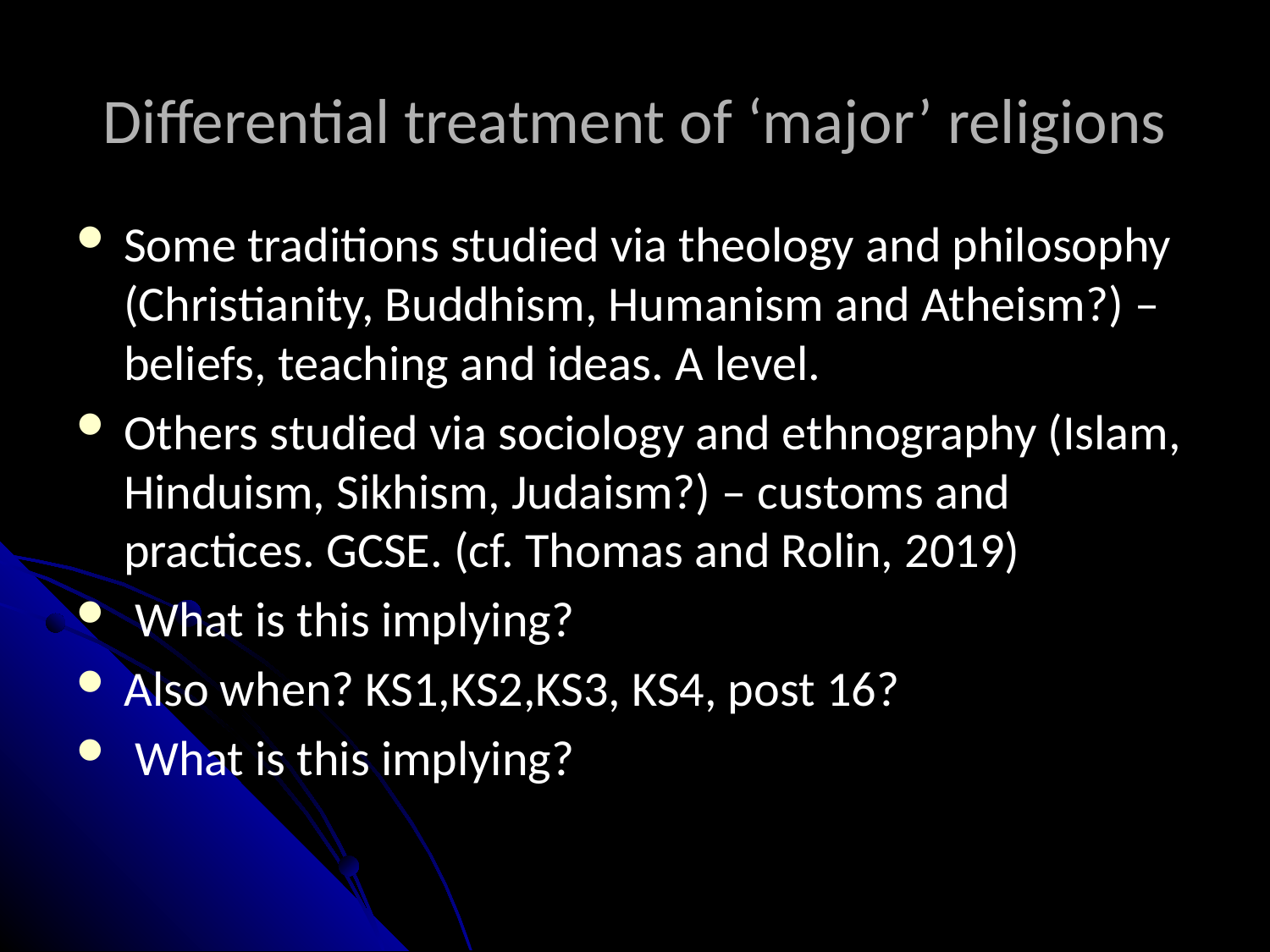

# Differential treatment of ‘major’ religions
Some traditions studied via theology and philosophy (Christianity, Buddhism, Humanism and Atheism?) – beliefs, teaching and ideas. A level.
Others studied via sociology and ethnography (Islam, Hinduism, Sikhism, Judaism?) – customs and practices. GCSE. (cf. Thomas and Rolin, 2019)
 What is this implying?
Also when? KS1,KS2,KS3, KS4, post 16?
 What is this implying?